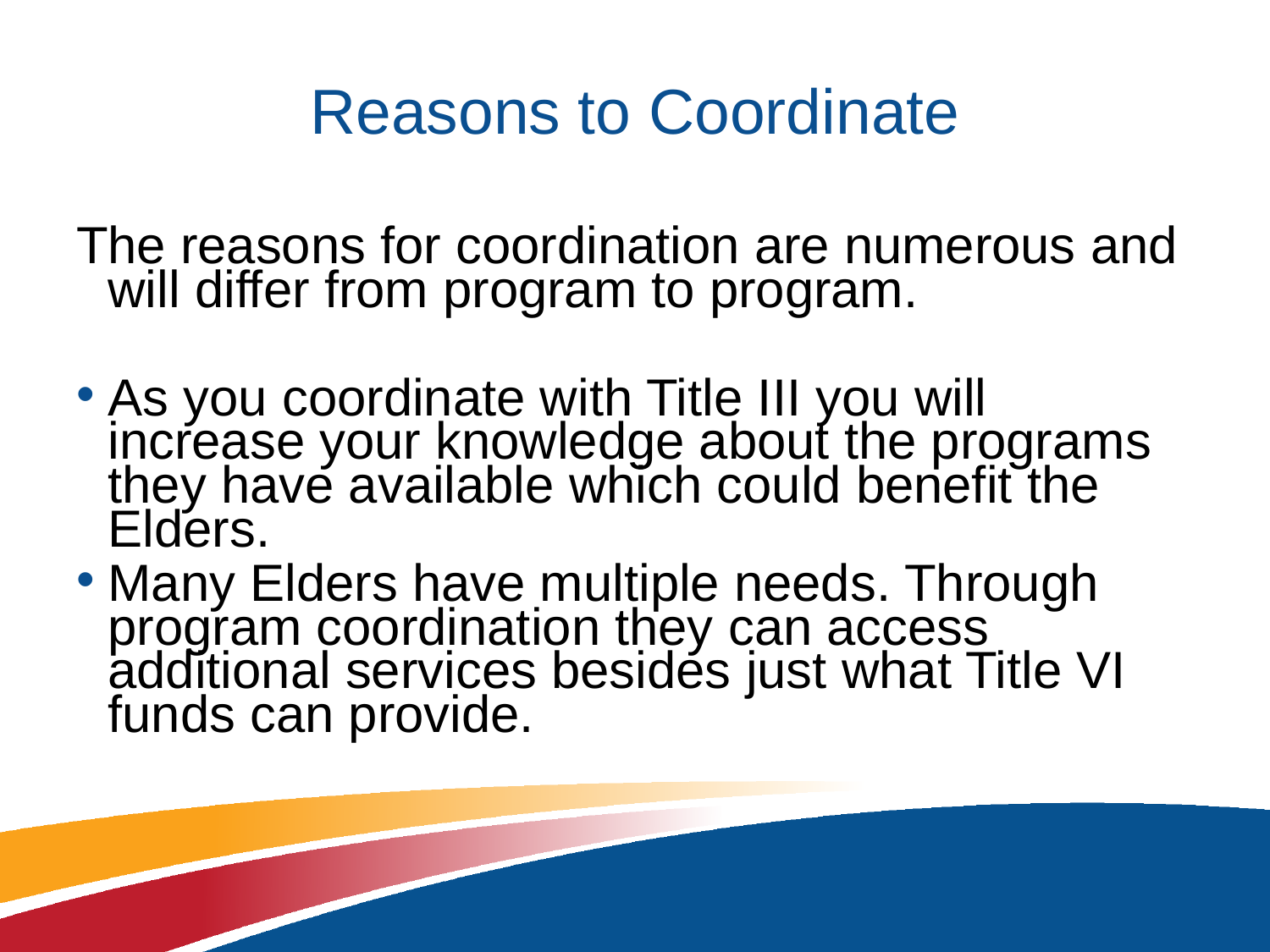

# Reasons to Coordinate
The reasons for coordination are numerous and will differ from program to program.

As you coordinate with Title III you will increase your knowledge about the programs they have available which could benefit the Elders.
Many Elders have multiple needs. Through program coordination they can access additional services besides just what Title VI funds can provide.